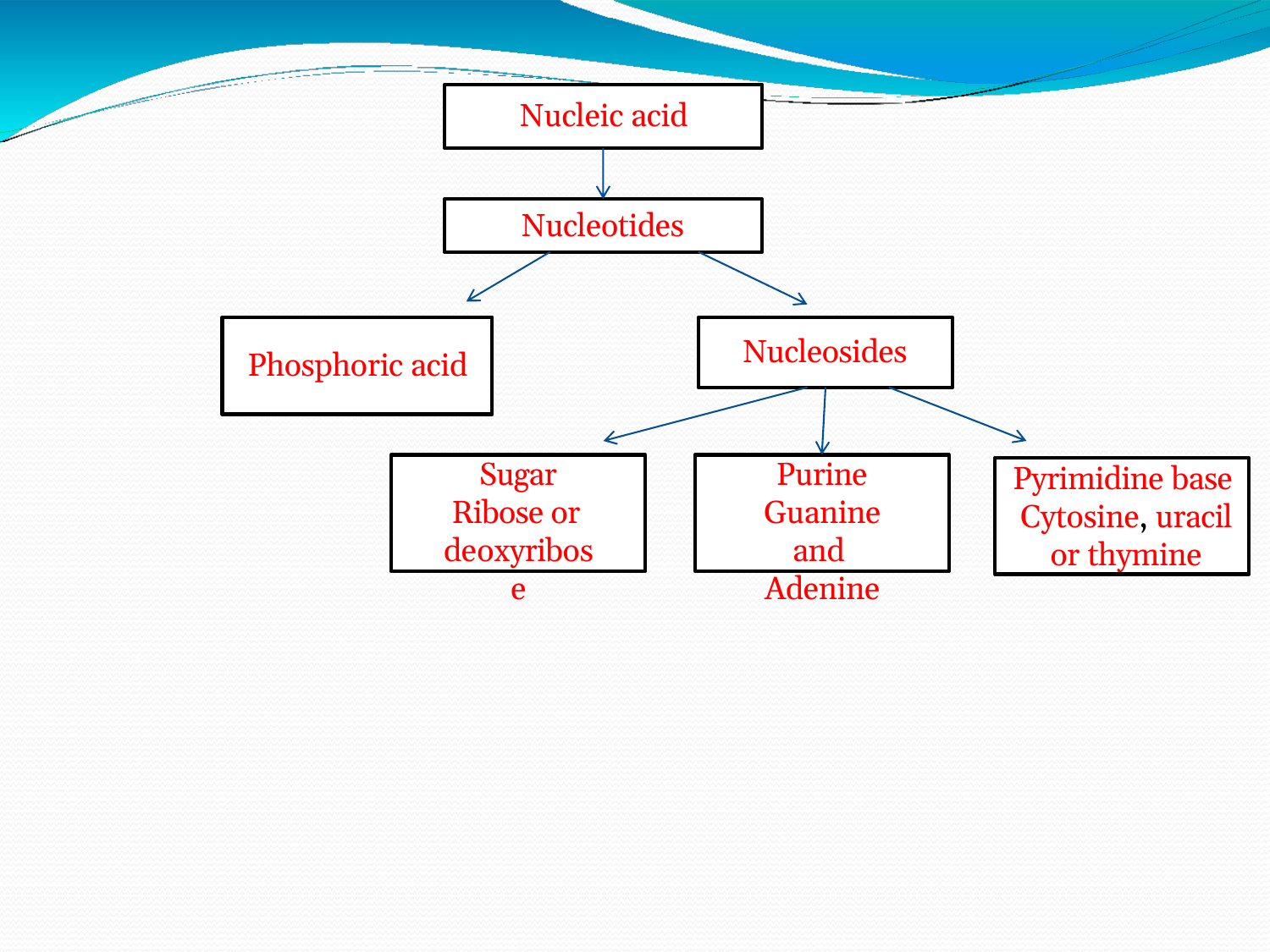

# Nucleic acid

Nucleotides

Phosphoric acid
Nucleosides

Sugar
Ribose or  deoxyribose
Purine
Guanine and  Adenine

Pyrimidine base  Cytosine, uracil  or thymine